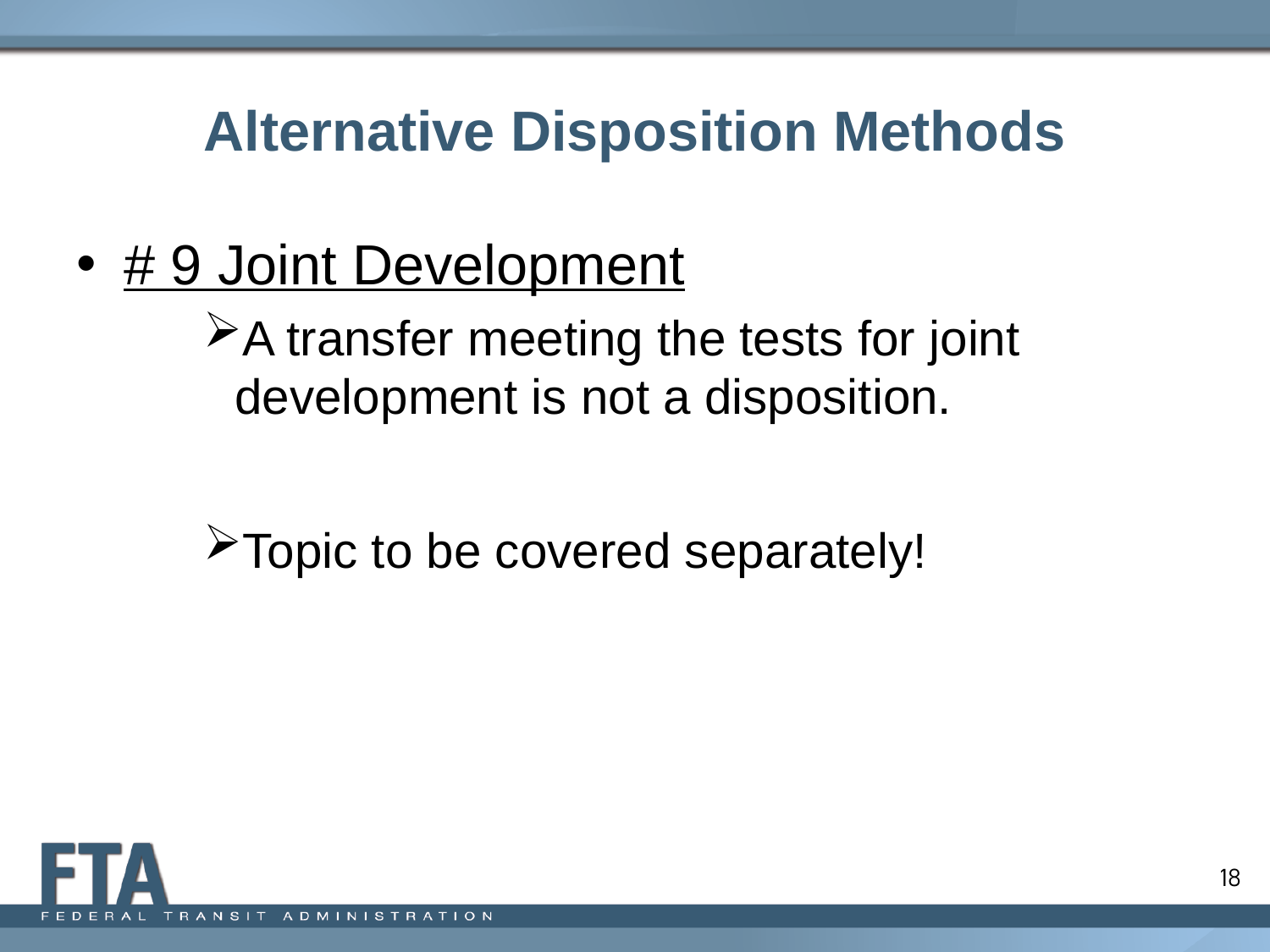

# Alternative Disposition Methods
# 9 Joint Development
A transfer meeting the tests for joint development is not a disposition.

Topic to be covered separately!